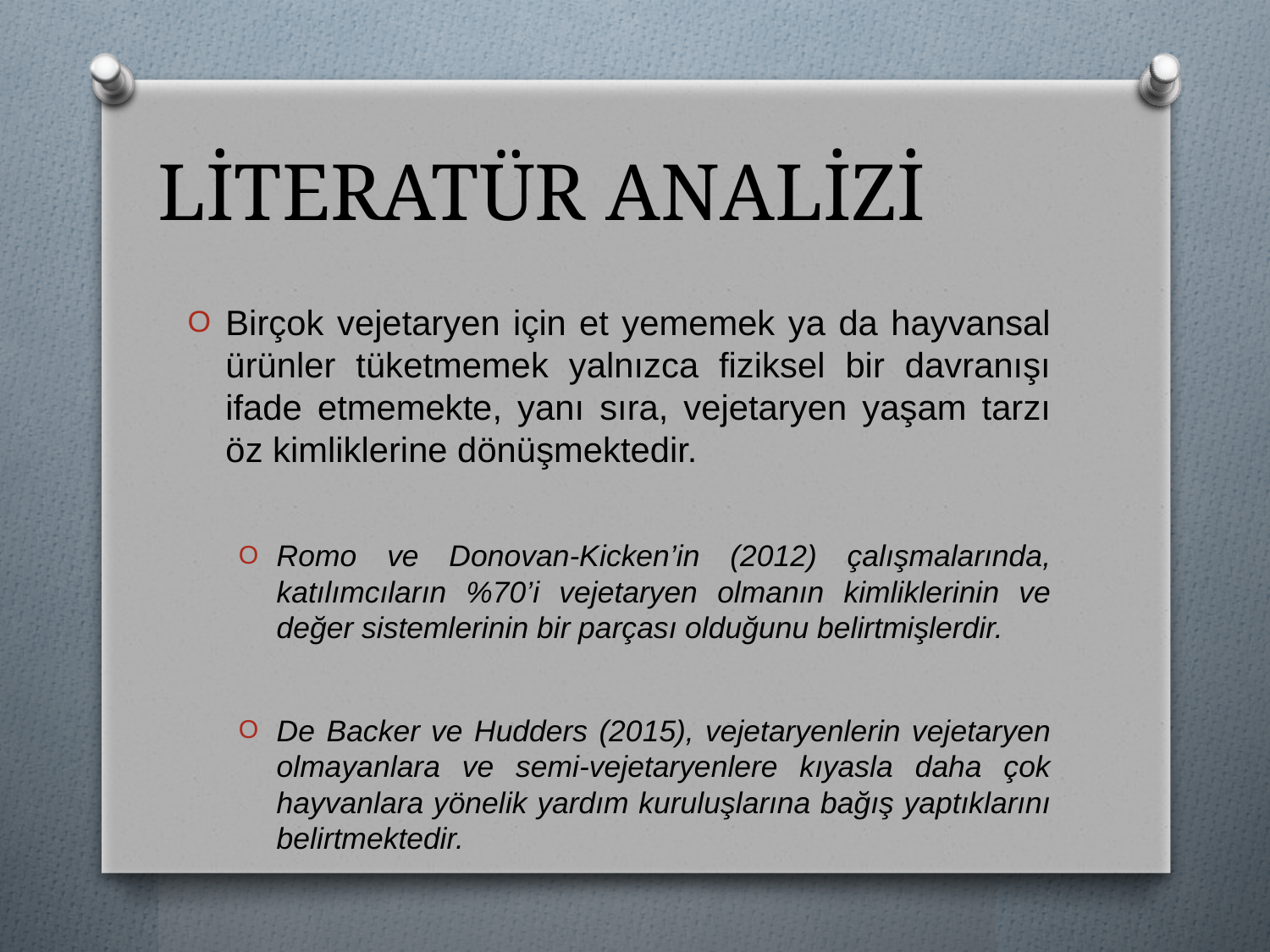

# LİTERATÜR ANALİZİ
Birçok vejetaryen için et yememek ya da hayvansal ürünler tüketmemek yalnızca fiziksel bir davranışı ifade etmemekte, yanı sıra, vejetaryen yaşam tarzı öz kimliklerine dönüşmektedir.

Romo ve Donovan-Kicken’in (2012) çalışmalarında, katılımcıların %70’i vejetaryen olmanın kimliklerinin ve değer sistemlerinin bir parçası olduğunu belirtmişlerdir.

De Backer ve Hudders (2015), vejetaryenlerin vejetaryen olmayanlara ve semi-vejetaryenlere kıyasla daha çok hayvanlara yönelik yardım kuruluşlarına bağış yaptıklarını belirtmektedir.